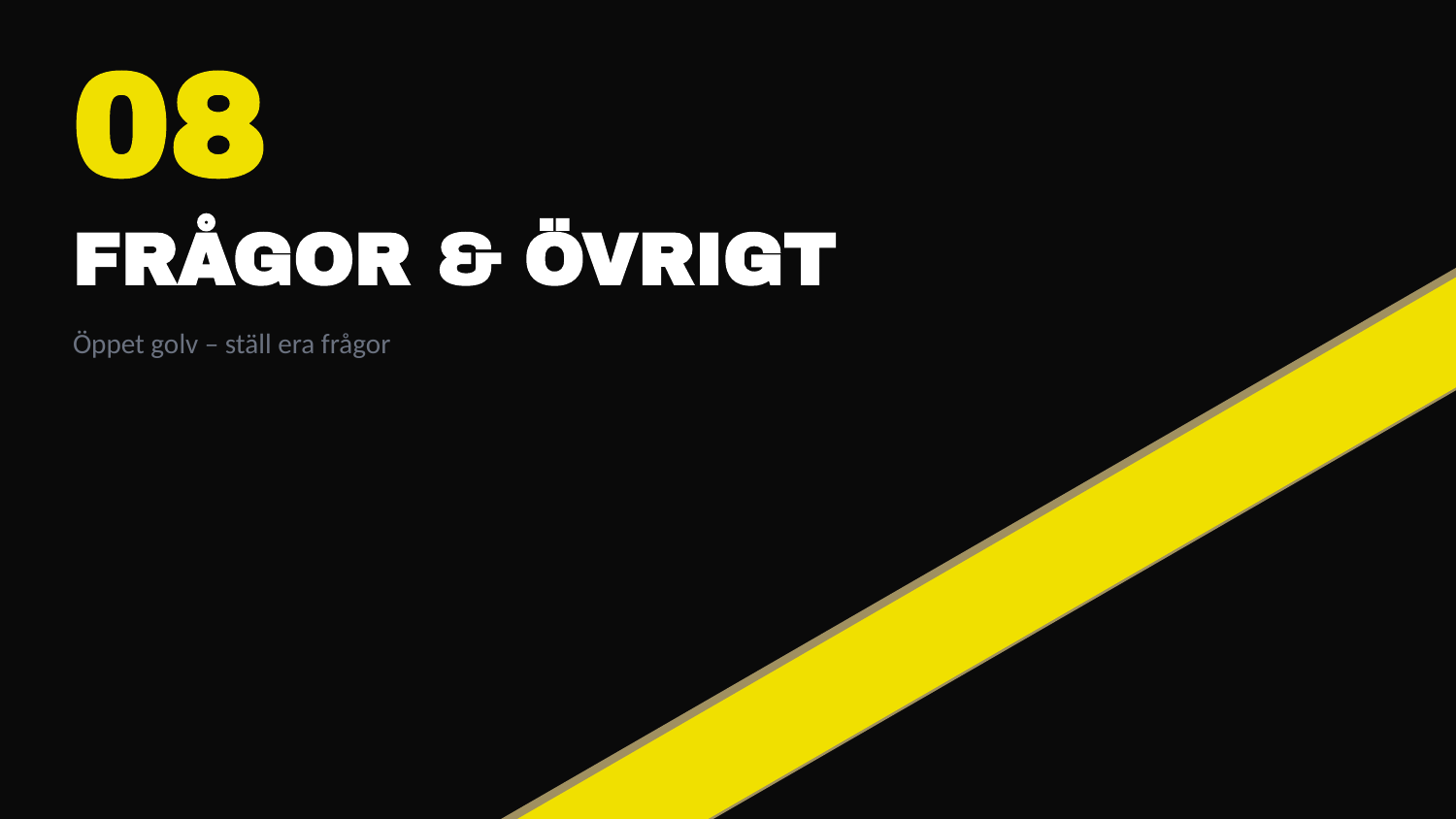

08
FRÅGOR & ÖVRIGT
Öppet golv – ställ era frågor